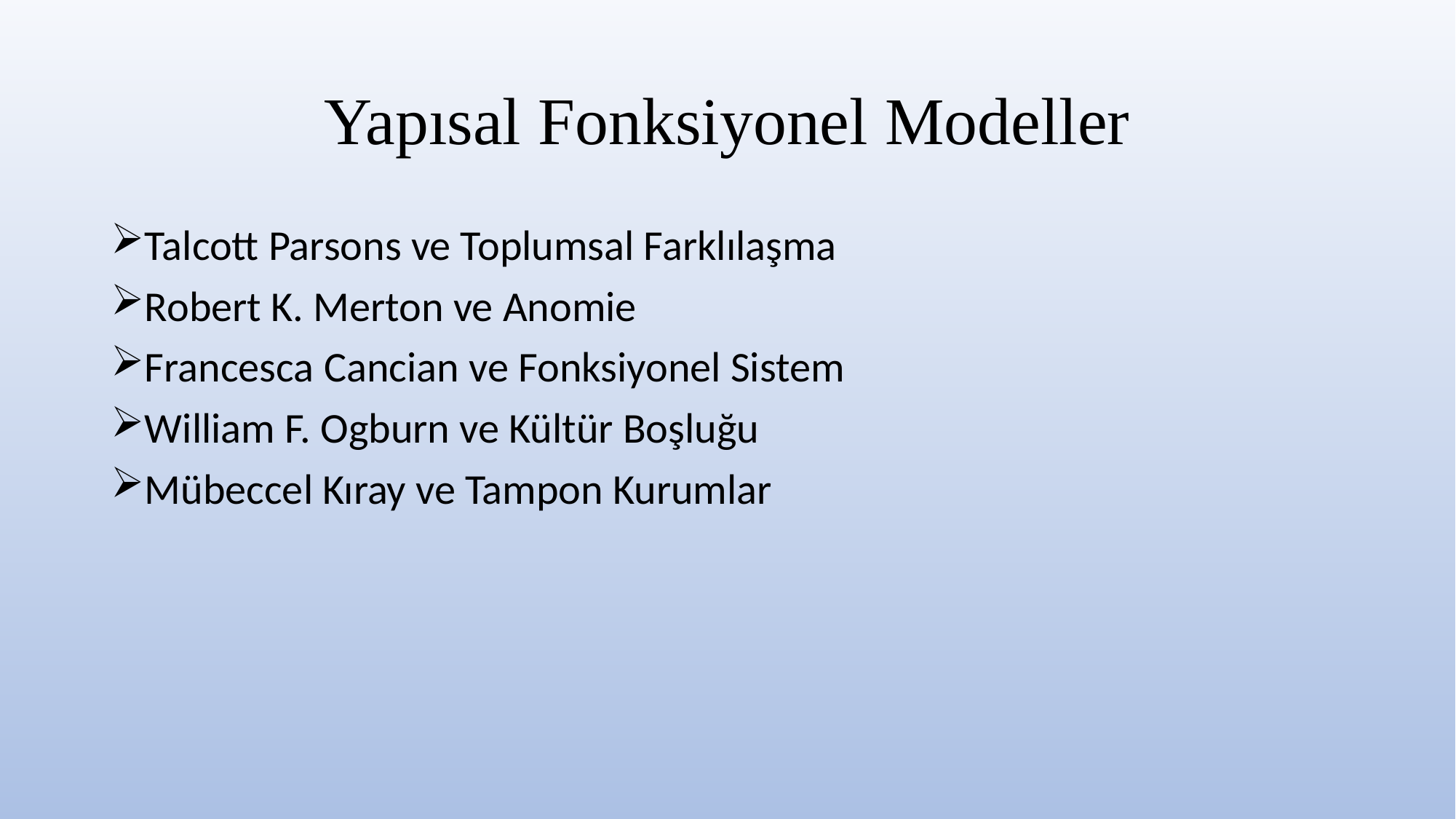

# Yapısal Fonksiyonel Modeller
Talcott Parsons ve Toplumsal Farklılaşma
Robert K. Merton ve Anomie
Francesca Cancian ve Fonksiyonel Sistem
William F. Ogburn ve Kültür Boşluğu
Mübeccel Kıray ve Tampon Kurumlar